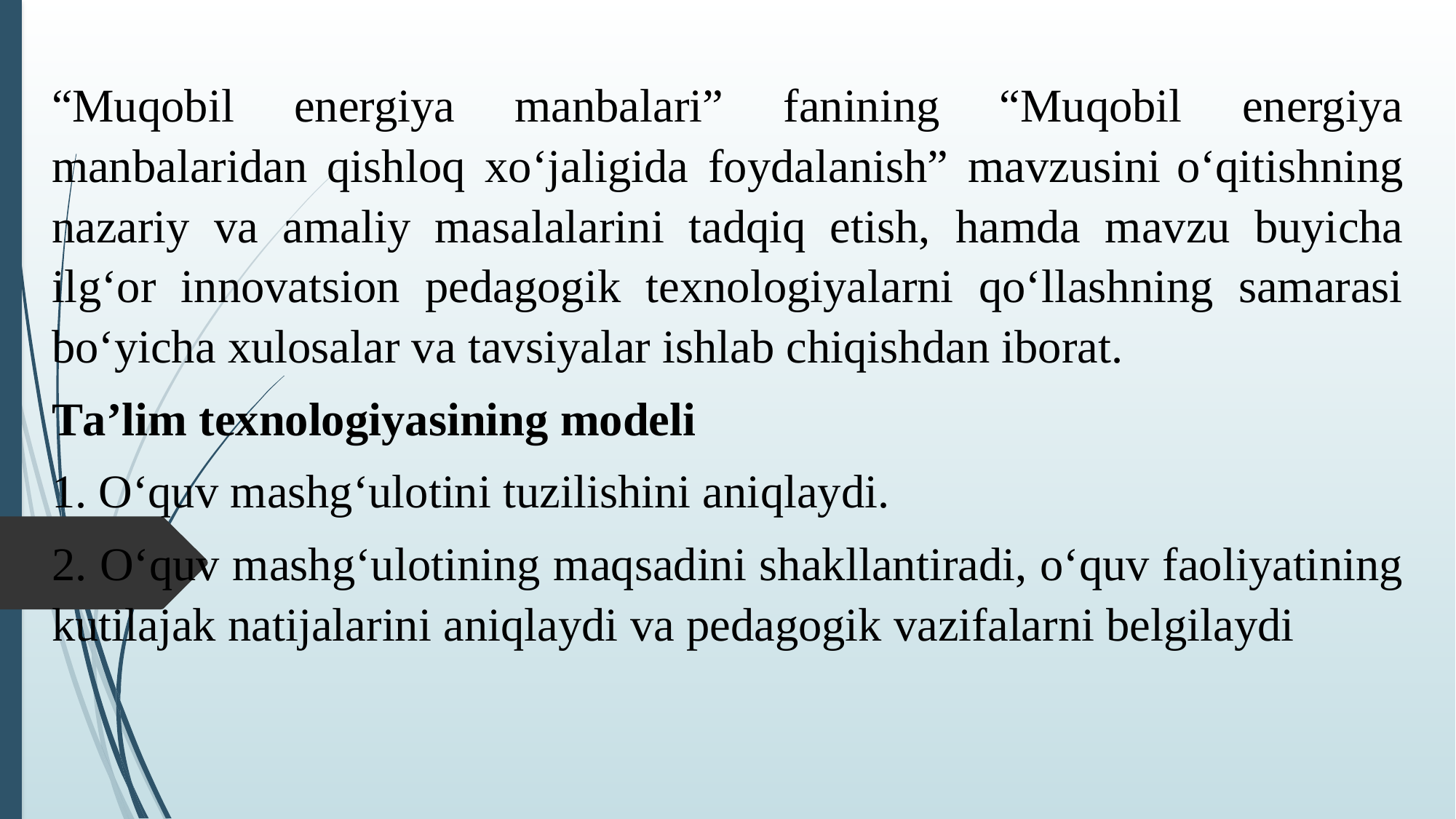

“Muqobil energiya manbalari” fanining “Muqobil energiya manbalaridan qishloq xoʻjaligida foydalanish” mavzusini o‘qitishning nazariy va amaliy masalalarini tadqiq etish, hamda mavzu buyicha ilg‘or innovatsion pedagogik texnologiyalarni qo‘llashning samarasi bo‘yicha xulosalar va tavsiyalar ishlab chiqishdan iborat.
Ta’lim texnologiyasining modeli
1. O‘quv mashg‘ulotini tuzilishini aniqlaydi.
2. O‘quv mashg‘ulotining maqsadini shakllantiradi, o‘quv faoliyatining kutilajak natijalarini aniqlaydi va pedagogik vazifalarni belgilaydi